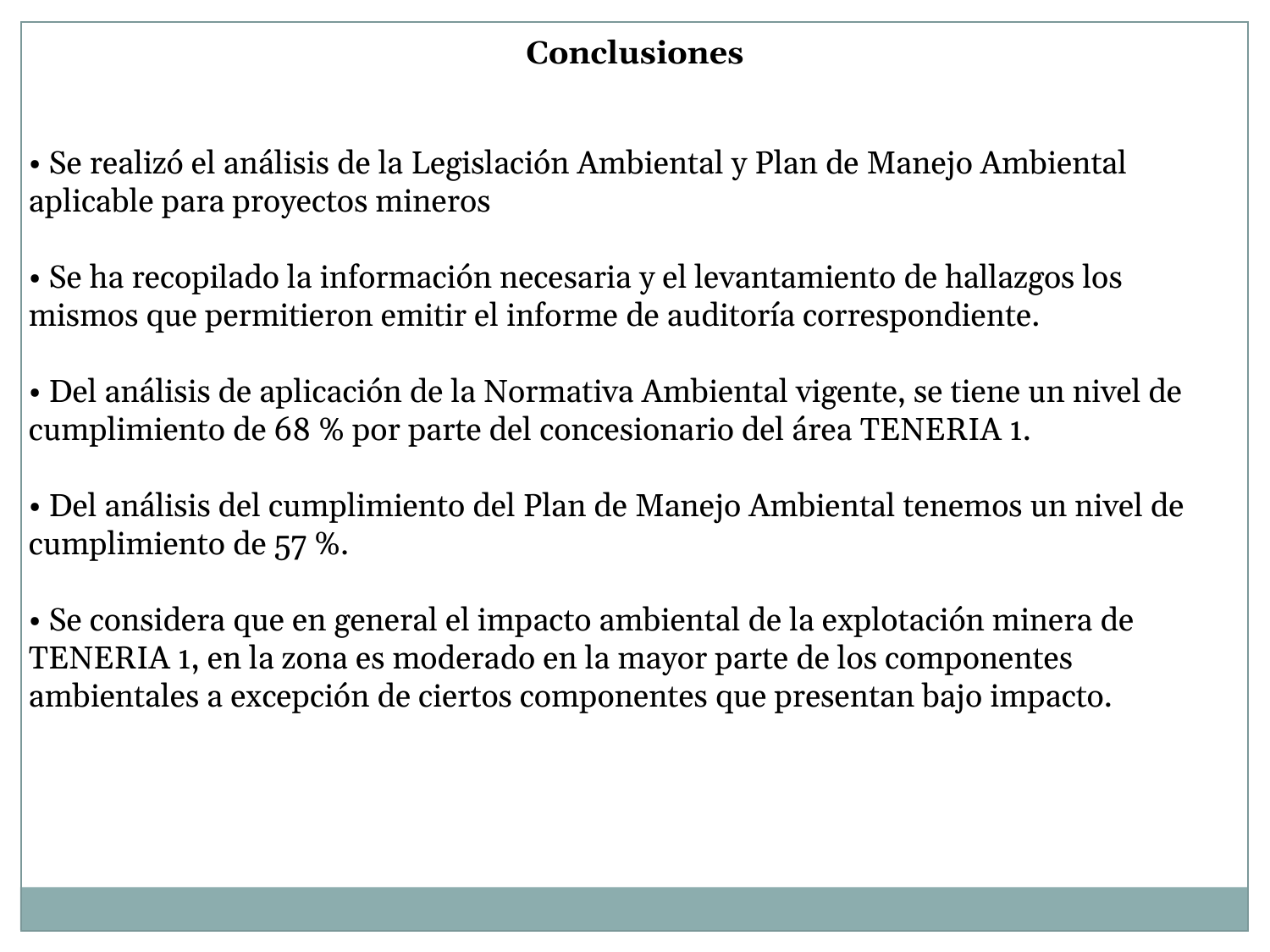

Conclusiones
• Se realizó el análisis de la Legislación Ambiental y Plan de Manejo Ambiental aplicable para proyectos mineros

• Se ha recopilado la información necesaria y el levantamiento de hallazgos los mismos que permitieron emitir el informe de auditoría correspondiente.

• Del análisis de aplicación de la Normativa Ambiental vigente, se tiene un nivel de cumplimiento de 68 % por parte del concesionario del área TENERIA 1.

• Del análisis del cumplimiento del Plan de Manejo Ambiental tenemos un nivel de cumplimiento de 57 %.

• Se considera que en general el impacto ambiental de la explotación minera de TENERIA 1, en la zona es moderado en la mayor parte de los componentes ambientales a excepción de ciertos componentes que presentan bajo impacto.